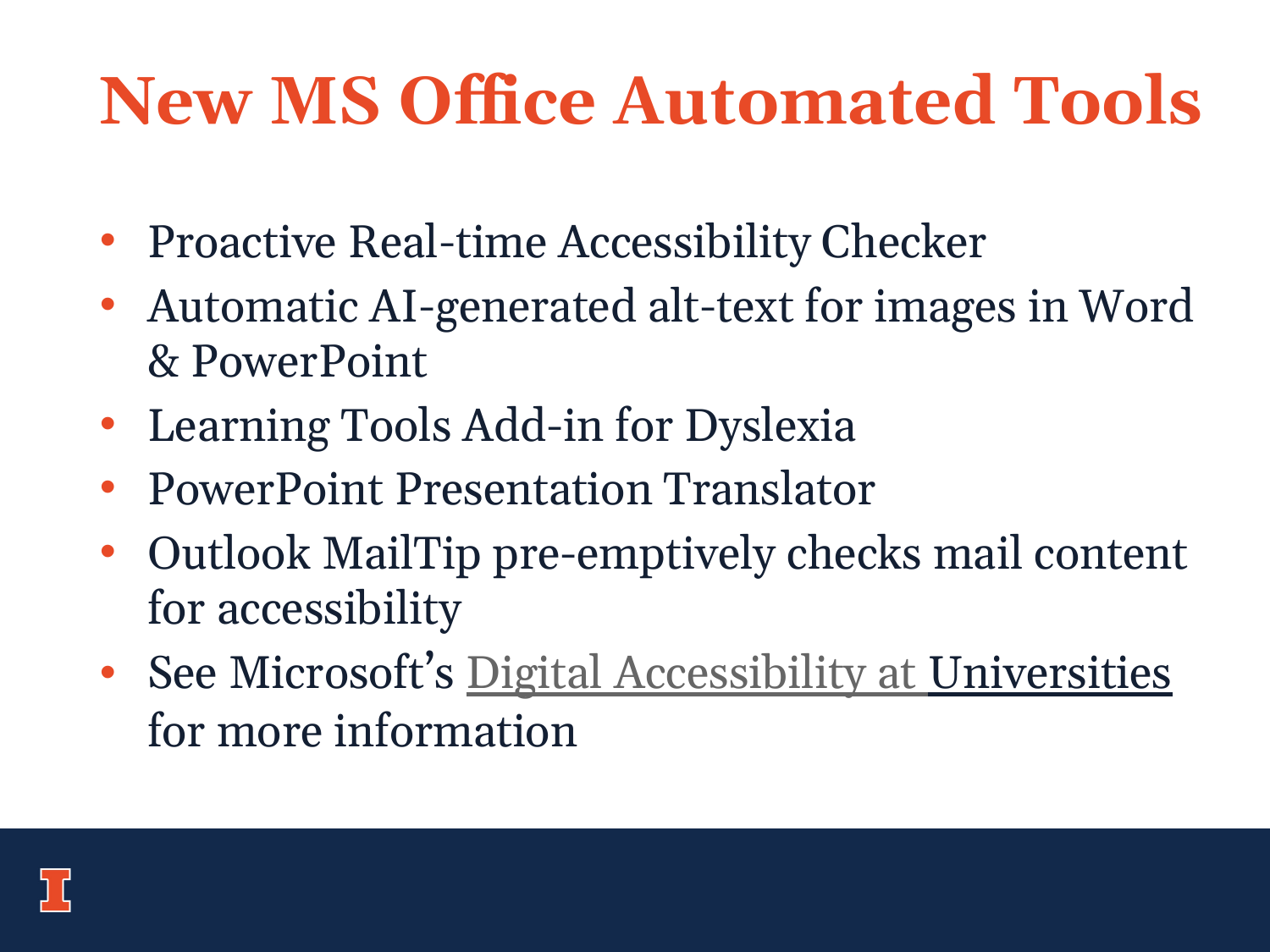

# New MS Office Automated Tools
Proactive Real-time Accessibility Checker
Automatic AI-generated alt-text for images in Word & PowerPoint
Learning Tools Add-in for Dyslexia
PowerPoint Presentation Translator
Outlook MailTip pre-emptively checks mail content for accessibility
See Microsoft’s Digital Accessibility at Universities for more information